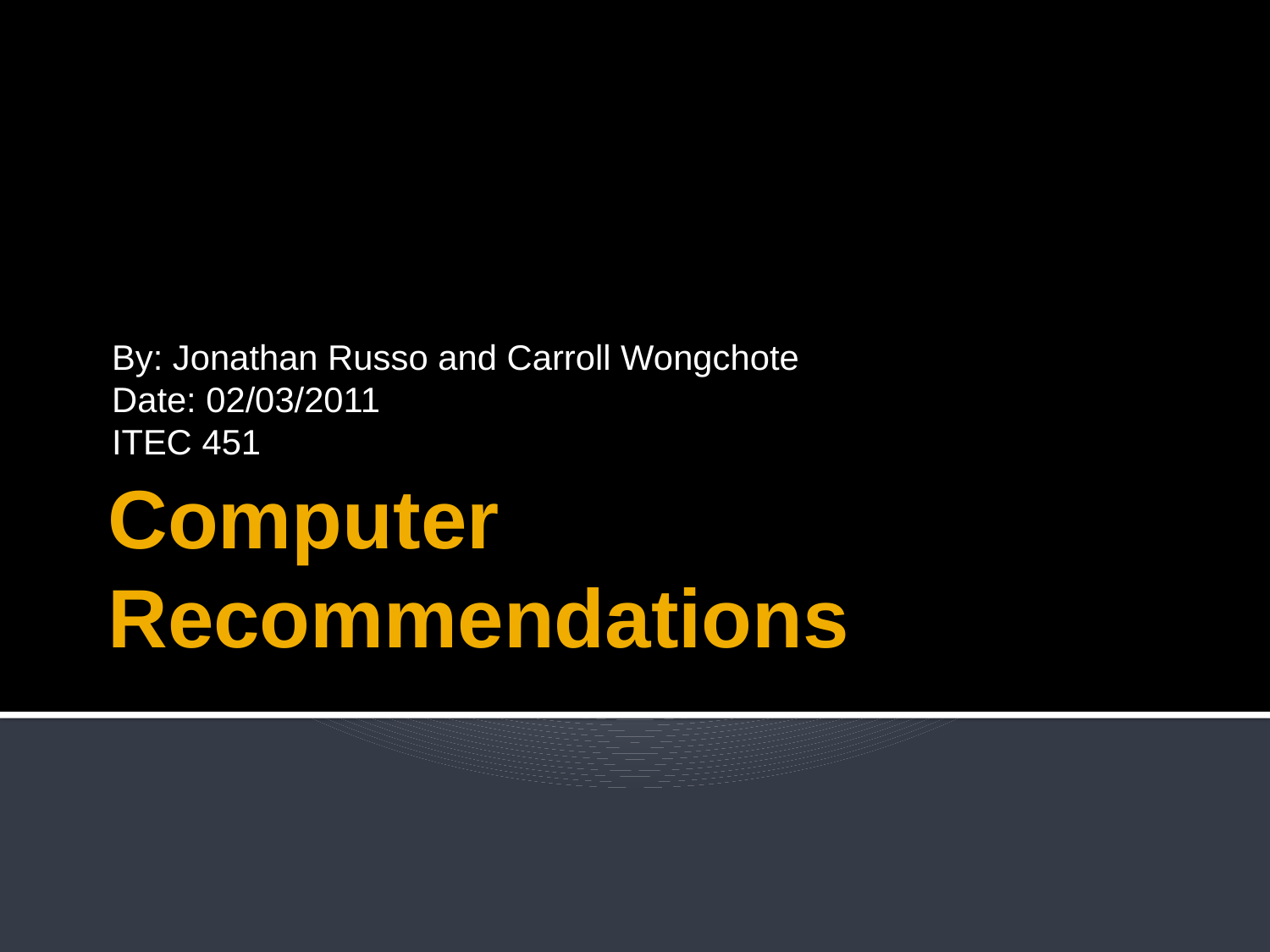

By: Jonathan Russo and Carroll Wongchote
Date: 02/03/2011
ITEC 451
# Computer Recommendations